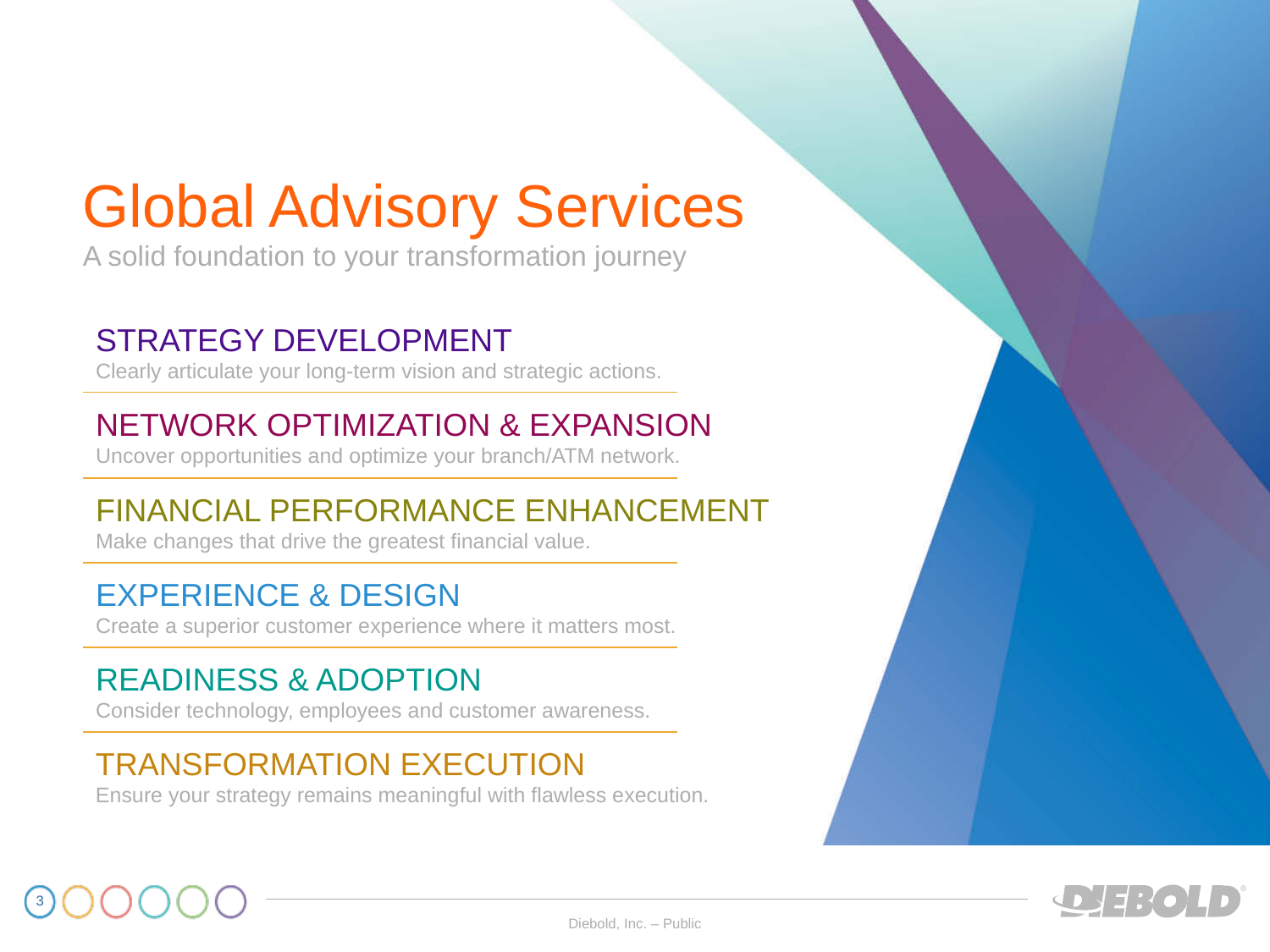

# Global Advisory Services

A solid foundation to your transformation journey
STRATEGY DEVELOPMENT
Clearly articulate your long-term vision and strategic actions.
NETWORK OPTIMIZATION & EXPANSION
Uncover opportunities and optimize your branch/ATM network.
FINANCIAL PERFORMANCE ENHANCEMENT
Make changes that drive the greatest financial value.
EXPERIENCE & DESIGN
Create a superior customer experience where it matters most.
READINESS & ADOPTION
Consider technology, employees and customer awareness.
TRANSFORMATION EXECUTION
Ensure your strategy remains meaningful with flawless execution.